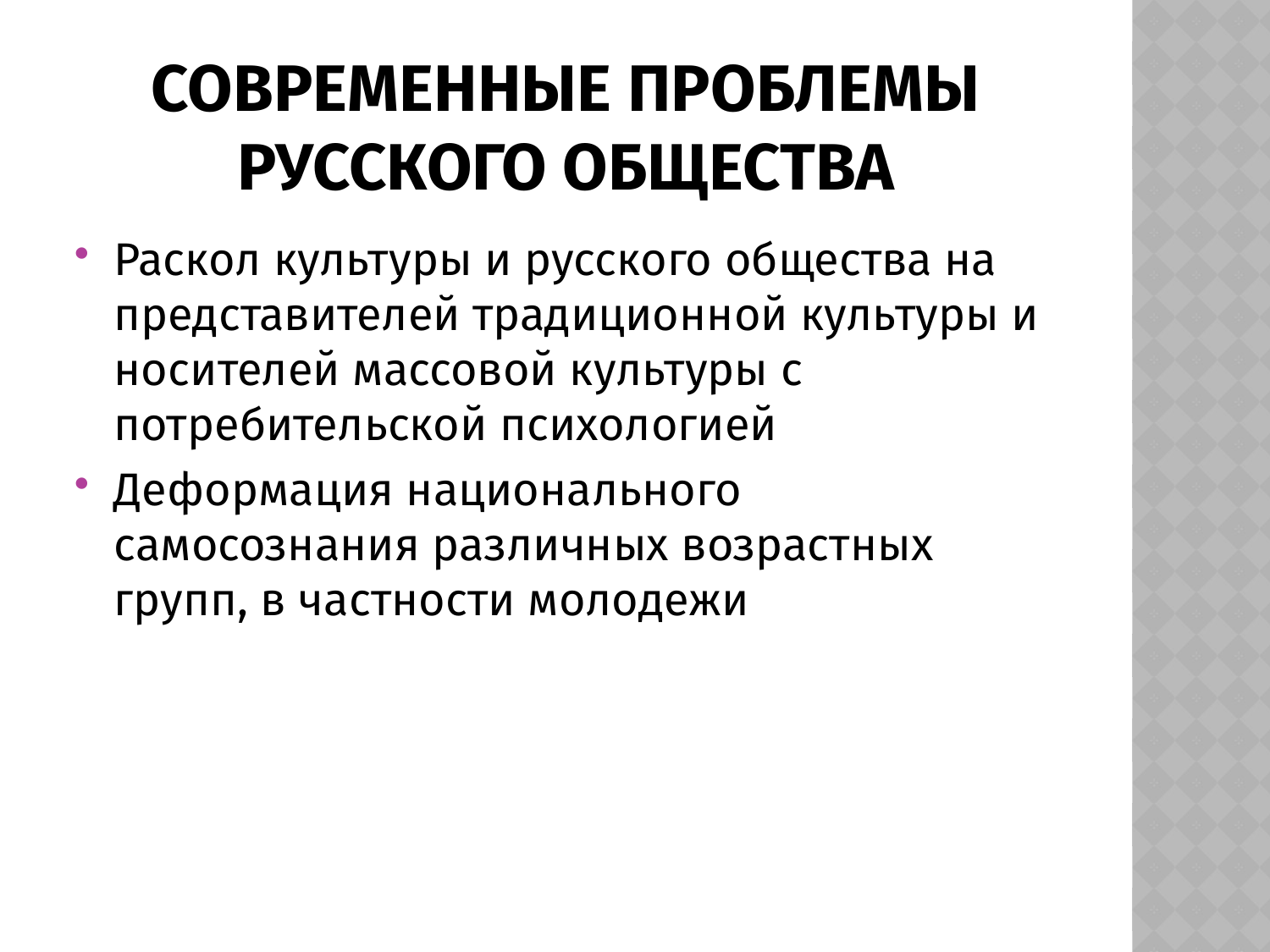

# Современные проблемы русского общества
Раскол культуры и русского общества на представителей традиционной культуры и носителей массовой культуры с потребительской психологией
Деформация национального самосознания различных возрастных групп, в частности молодежи